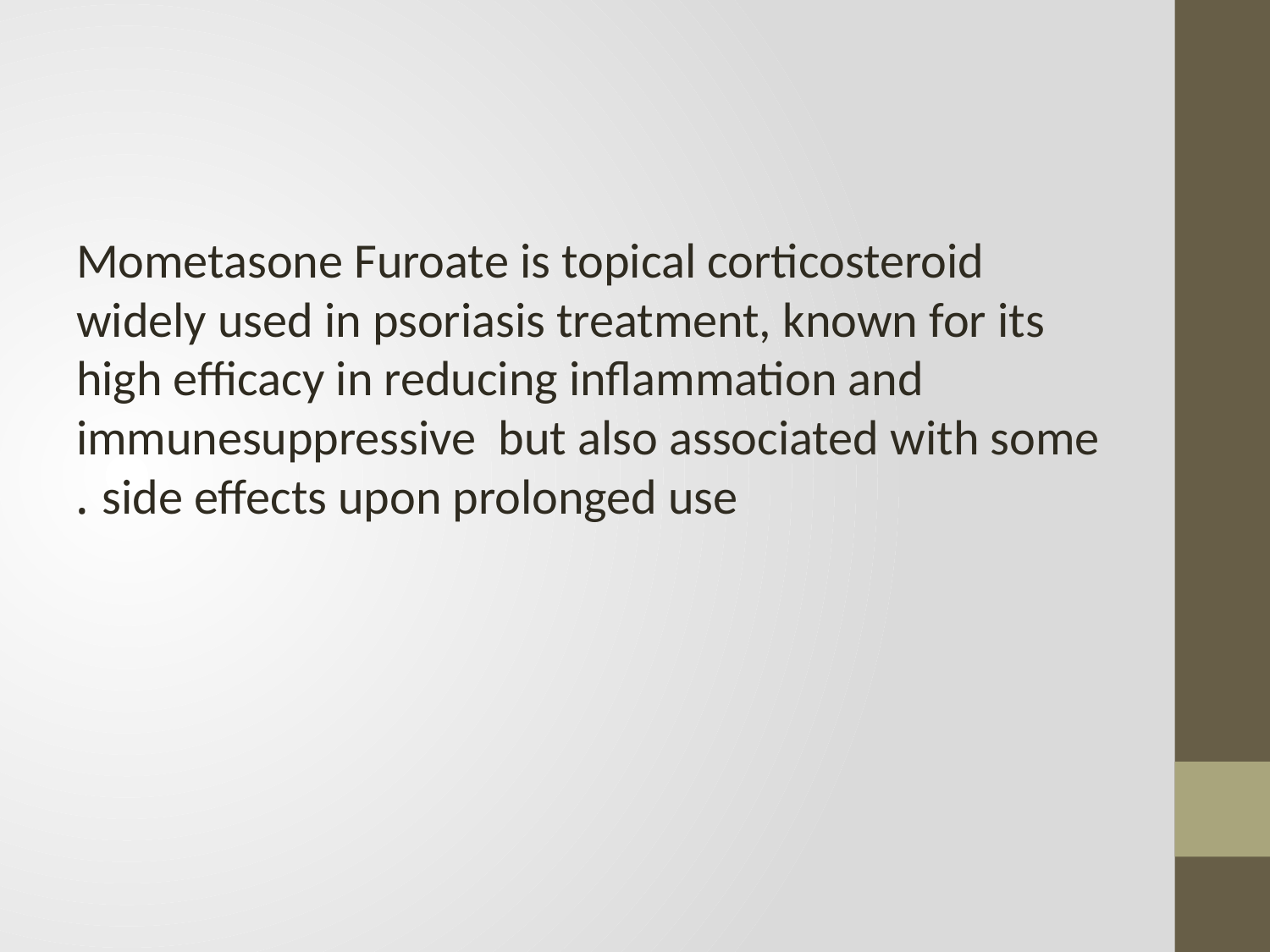

#
Mometasone Furoate is topical corticosteroid widely used in psoriasis treatment, known for its high efficacy in reducing inflammation and immunesuppressive  but also associated with some side effects upon prolonged use .